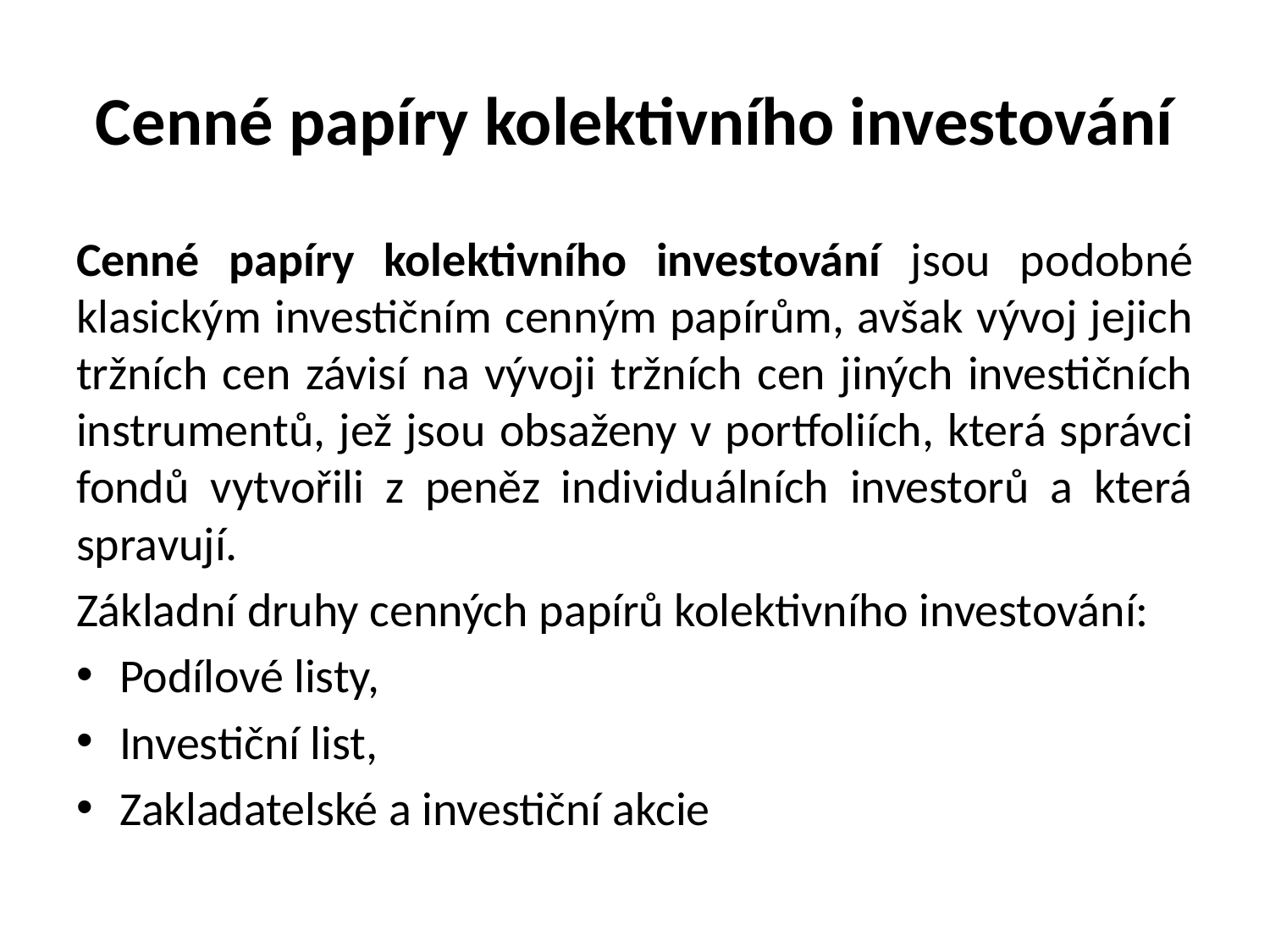

# Cenné papíry kolektivního investování
Cenné papíry kolektivního investování jsou podobné klasickým investičním cenným papírům, avšak vývoj jejich tržních cen závisí na vývoji tržních cen jiných investičních instrumentů, jež jsou obsaženy v portfoliích, která správci fondů vytvořili z peněz individuálních investorů a která spravují.
Základní druhy cenných papírů kolektivního investování:
Podílové listy,
Investiční list,
Zakladatelské a investiční akcie